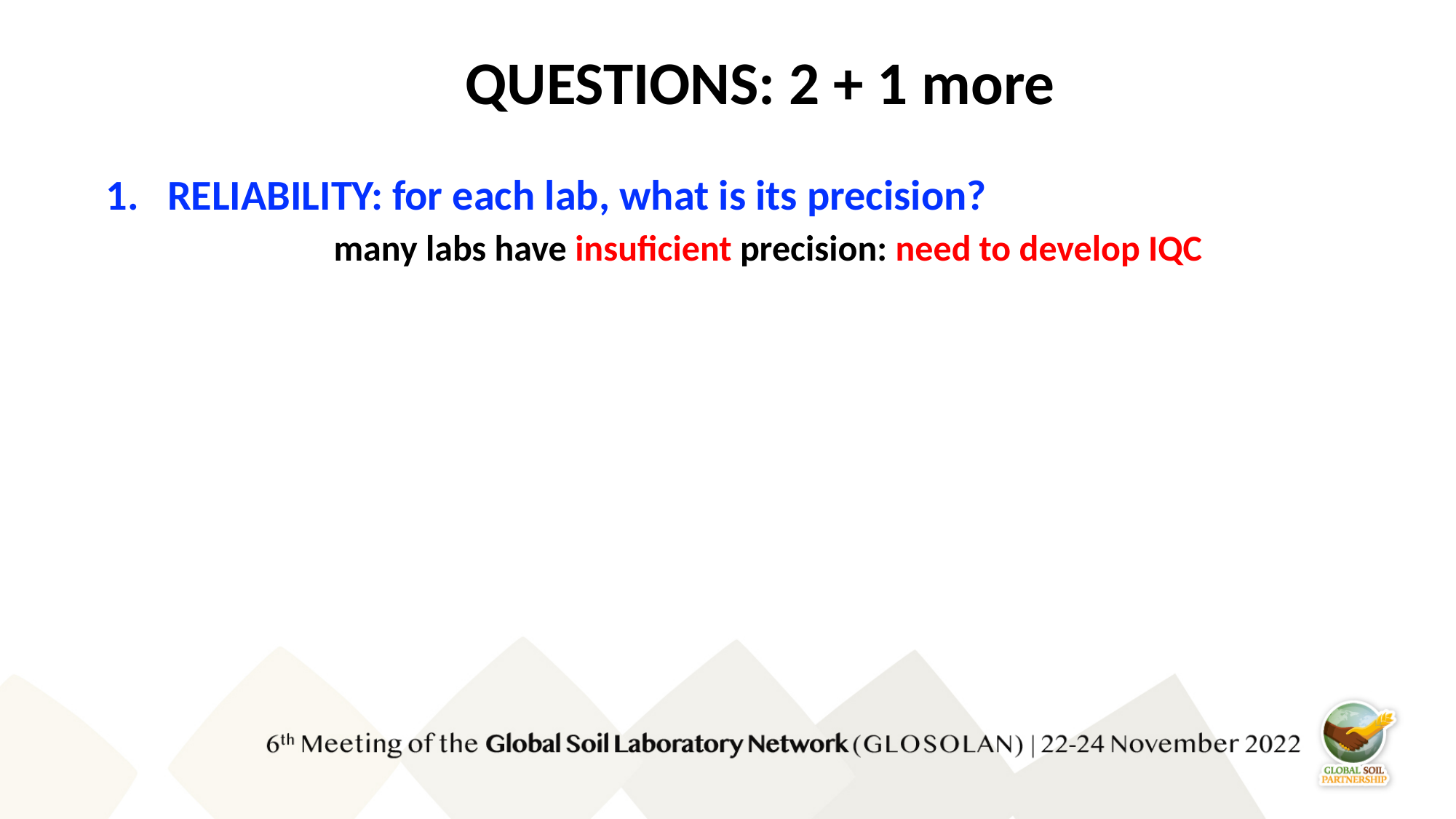

QUESTIONS: 2 + 1 more

RELIABILITY: for each lab, what is its precision?
 many labs have insuficient precision: need to develop IQC